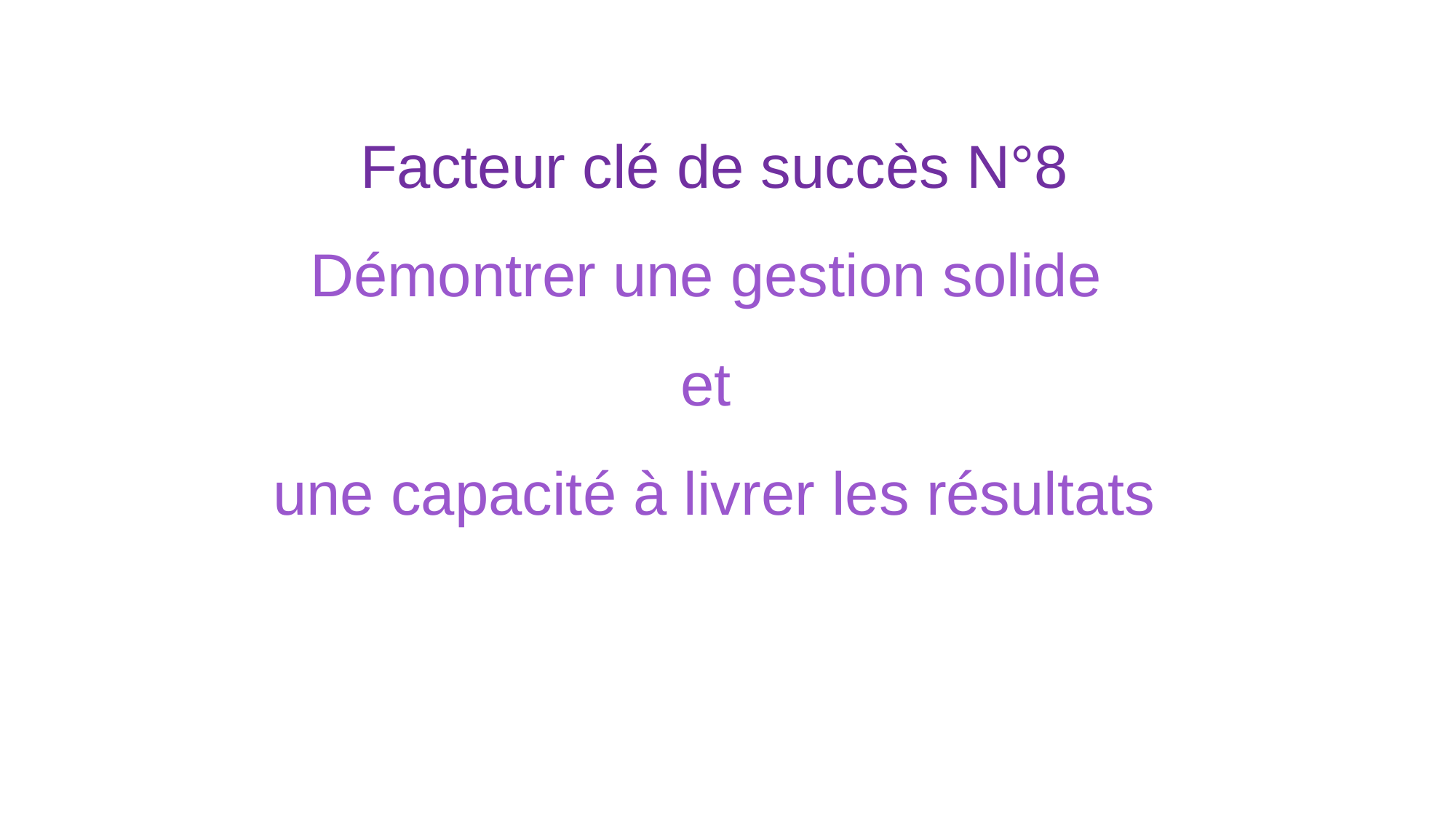

Facteur clé de succès N°8
Démontrer une gestion solide
et
une capacité à livrer les résultats